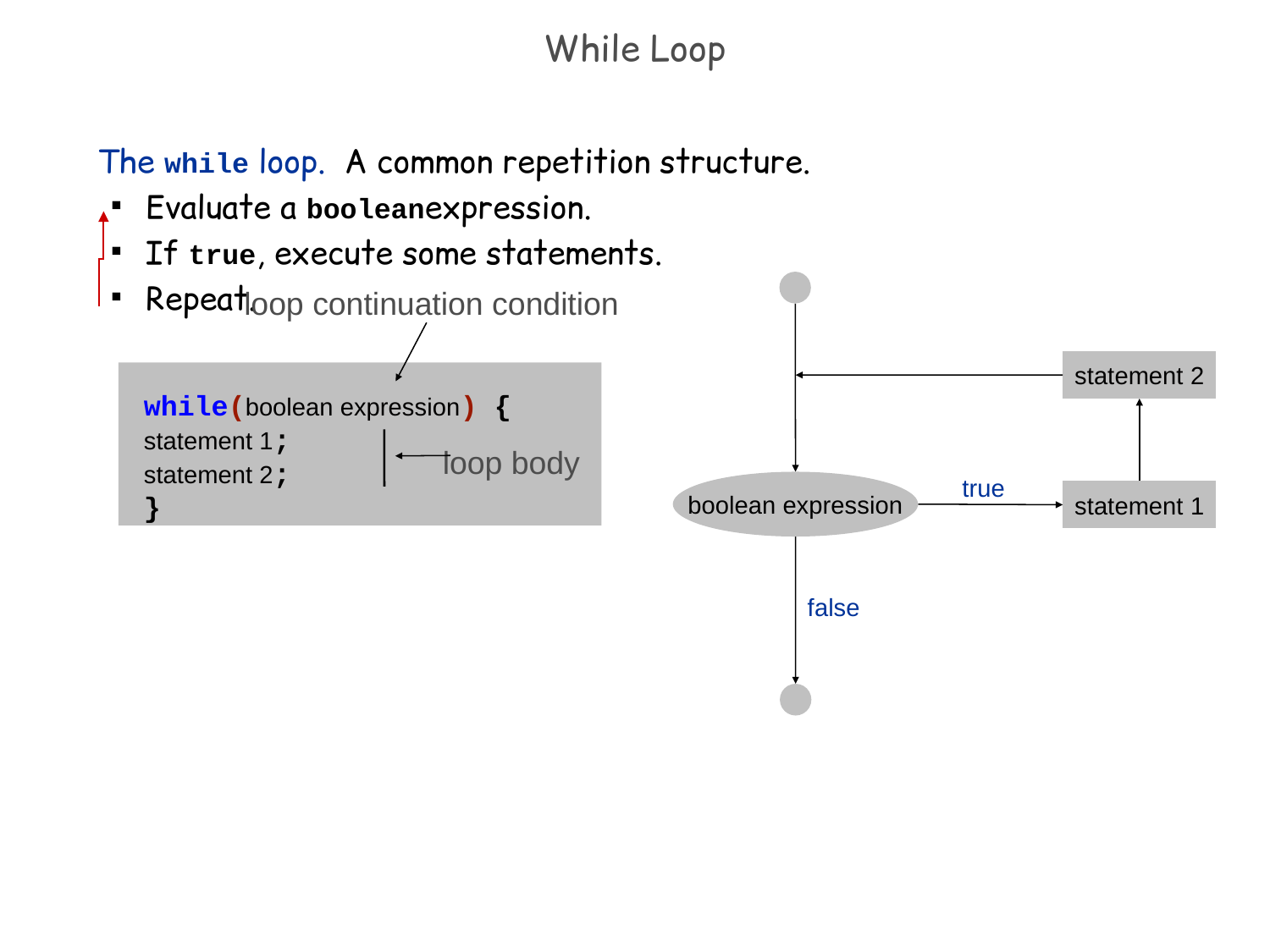

# While Loop
The while loop.  A common repetition structure.
Evaluate a booleanexpression.
If true, execute some statements.
Repeat.

loop continuation condition

statement 2

while(boolean expression) {
statement 1;
statement 2;
}

loop body

true
boolean expression
statement 1
false